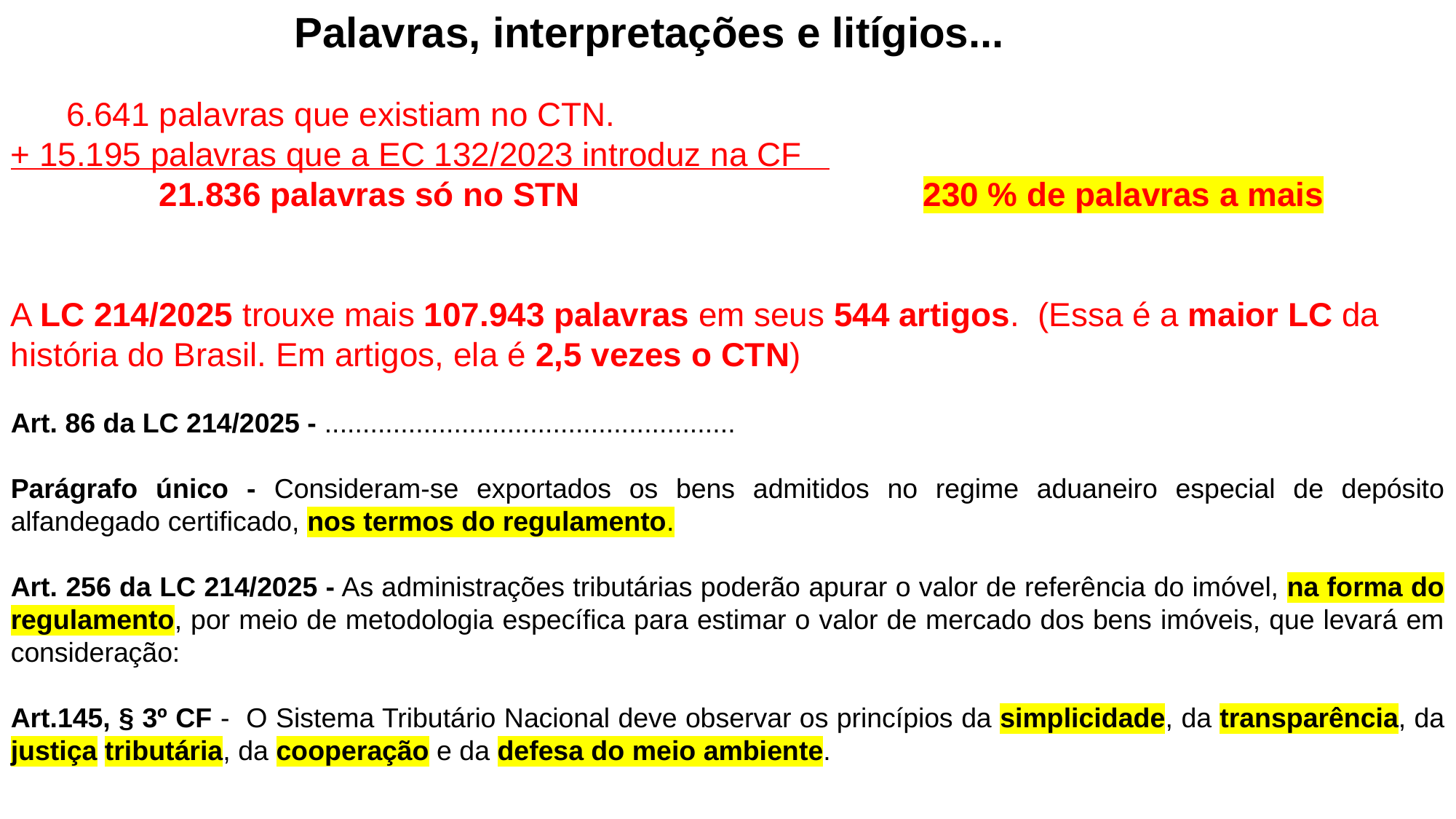

Palavras, interpretações e litígios...

      6.641 palavras que existiam no CTN.
+ 15.195 palavras que a EC 132/2023 introduz na CF
                21.836 palavras só no STN                                     230 % de palavras a mais

A LC 214/2025 trouxe mais 107.943 palavras em seus 544 artigos.  (Essa é a maior LC da história do Brasil. Em artigos, ela é 2,5 vezes o CTN)

Art. 86 da LC 214/2025 - ......................................................

Parágrafo único - Consideram-se exportados os bens admitidos no regime aduaneiro especial de depósito alfandegado certificado, nos termos do regulamento.

Art. 256 da LC 214/2025 - As administrações tributárias poderão apurar o valor de referência do imóvel, na forma do regulamento, por meio de metodologia específica para estimar o valor de mercado dos bens imóveis, que levará em consideração:

Art.145, § 3º CF -  O Sistema Tributário Nacional deve observar os princípios da simplicidade, da transparência, da justiça tributária, da cooperação e da defesa do meio ambiente.